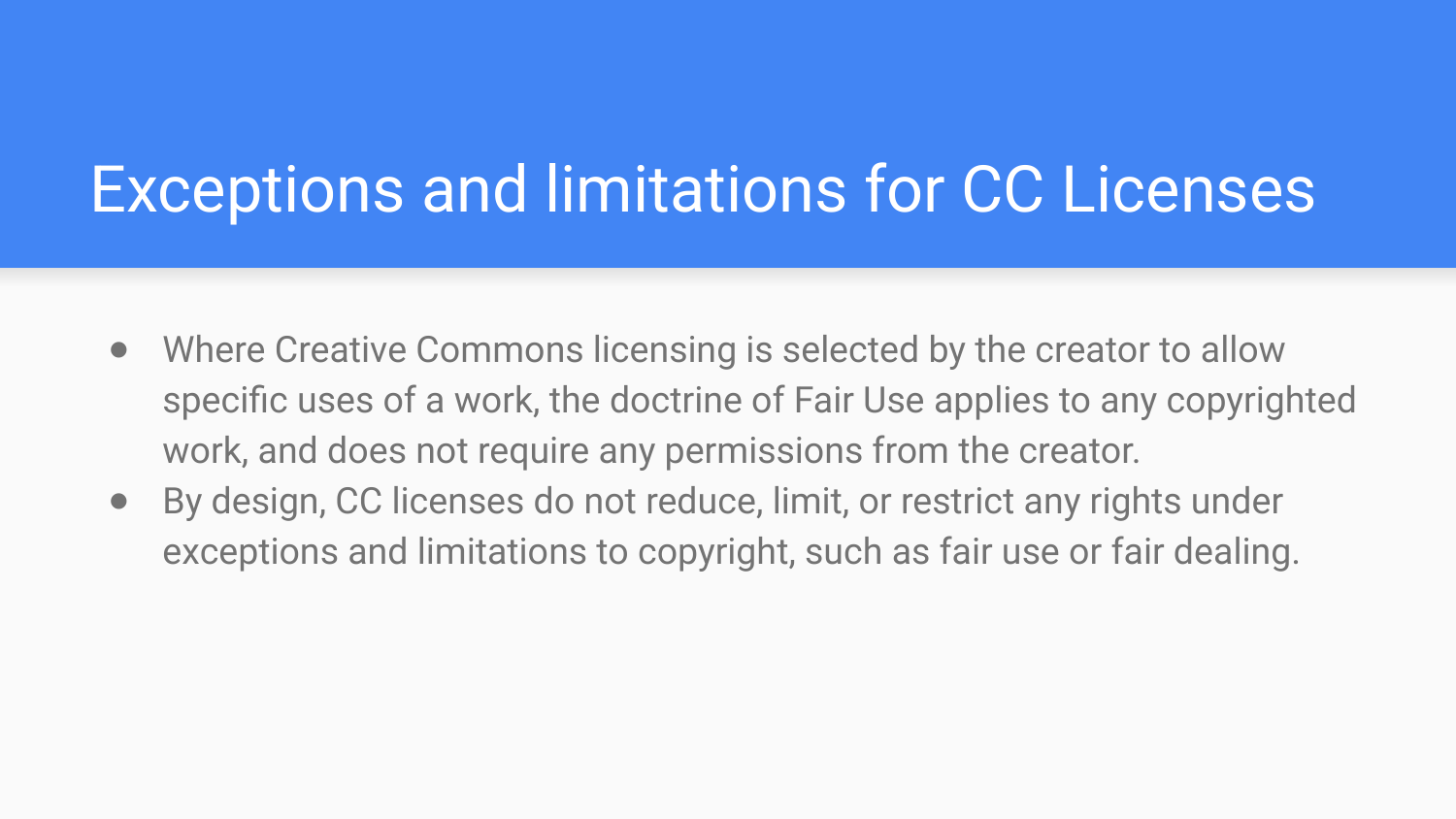

# Exceptions and limitations for CC Licenses
Where Creative Commons licensing is selected by the creator to allow specific uses of a work, the doctrine of Fair Use applies to any copyrighted work, and does not require any permissions from the creator.
By design, CC licenses do not reduce, limit, or restrict any rights under exceptions and limitations to copyright, such as fair use or fair dealing.